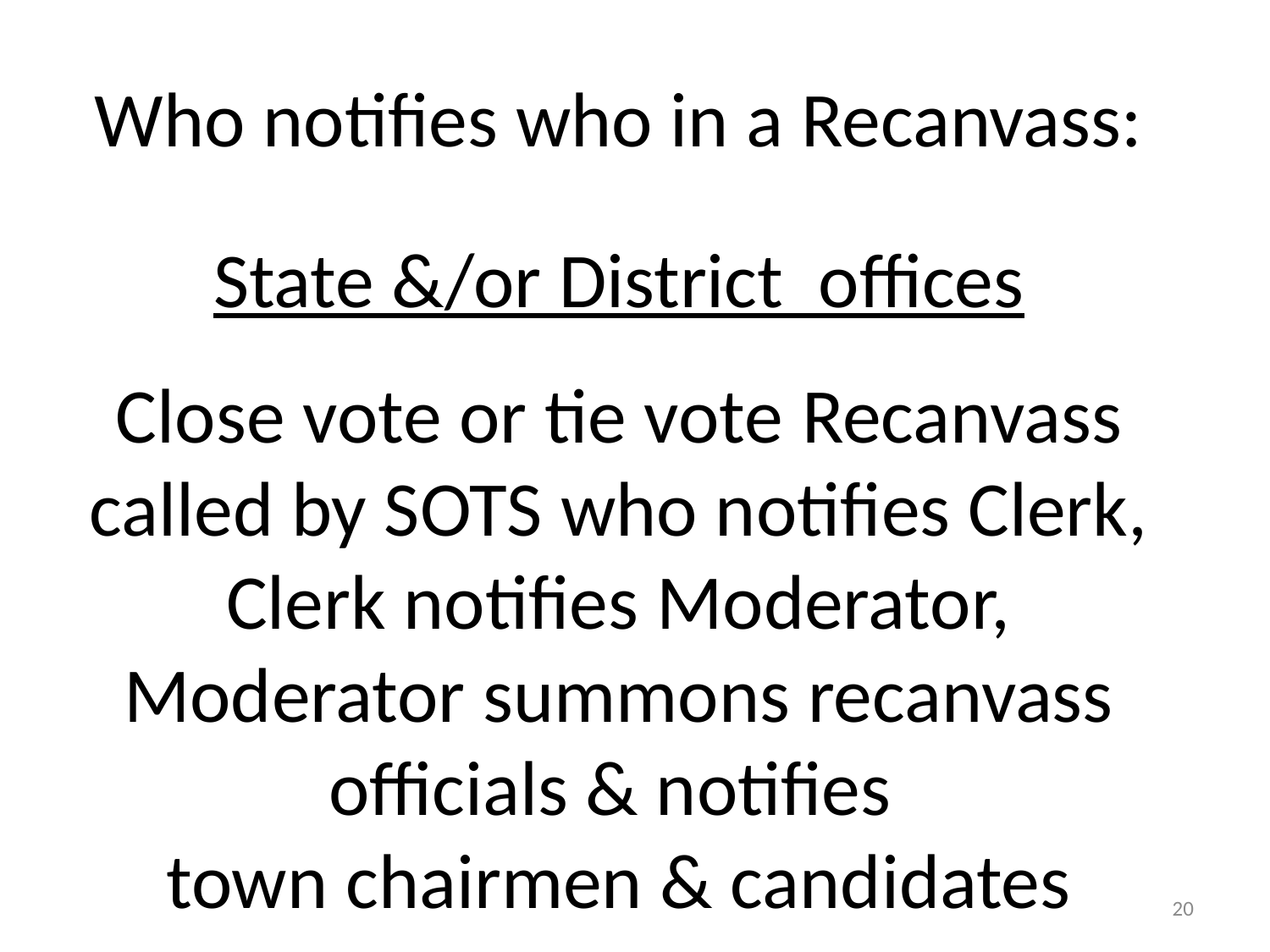

Who notifies who in a Recanvass:

State &/or District  offices

Close vote or tie vote Recanvass
called by SOTS who notifies Clerk, Clerk notifies Moderator, Moderator summons recanvass officials & notifies
town chairmen & candidates
20